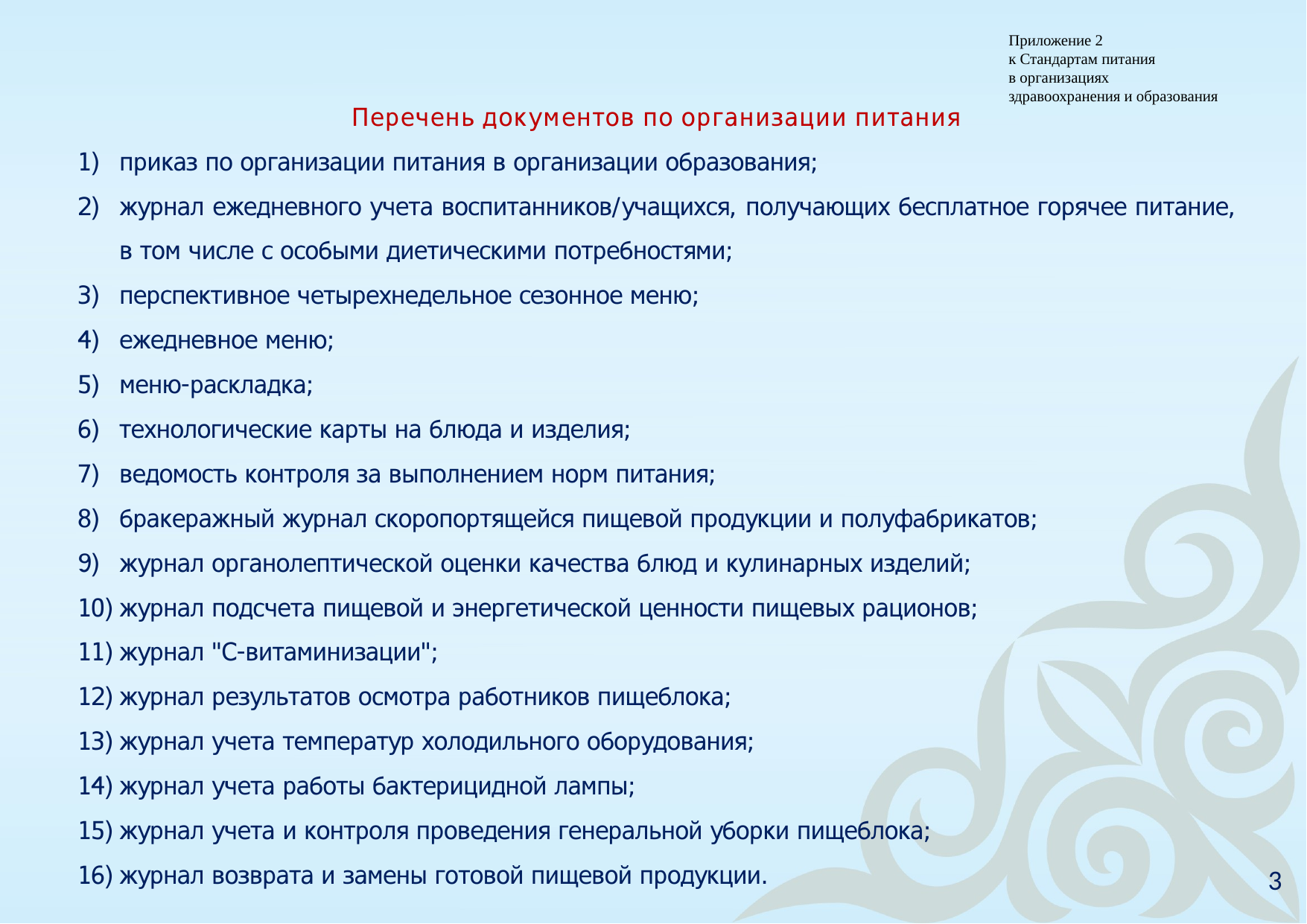

Приложение 2
к Стандартам питания
в организациях
здравоохранения и образования
Перечень документов по организации питания
приказ по организации питания в организации образования;
журнал ежедневного учета воспитанников/учащихся, получающих бесплатное горячее питание, в том числе с особыми диетическими потребностями;
перспективное четырехнедельное сезонное меню;
ежедневное меню;
меню-раскладка;
технологические карты на блюда и изделия;
ведомость контроля за выполнением норм питания;
бракеражный журнал скоропортящейся пищевой продукции и полуфабрикатов;
журнал органолептической оценки качества блюд и кулинарных изделий;
журнал подсчета пищевой и энергетической ценности пищевых рационов;
журнал "С-витаминизации";
журнал результатов осмотра работников пищеблока;
журнал учета температур холодильного оборудования;
журнал учета работы бактерицидной лампы;
журнал учета и контроля проведения генеральной уборки пищеблока;
журнал возврата и замены готовой пищевой продукции.
3